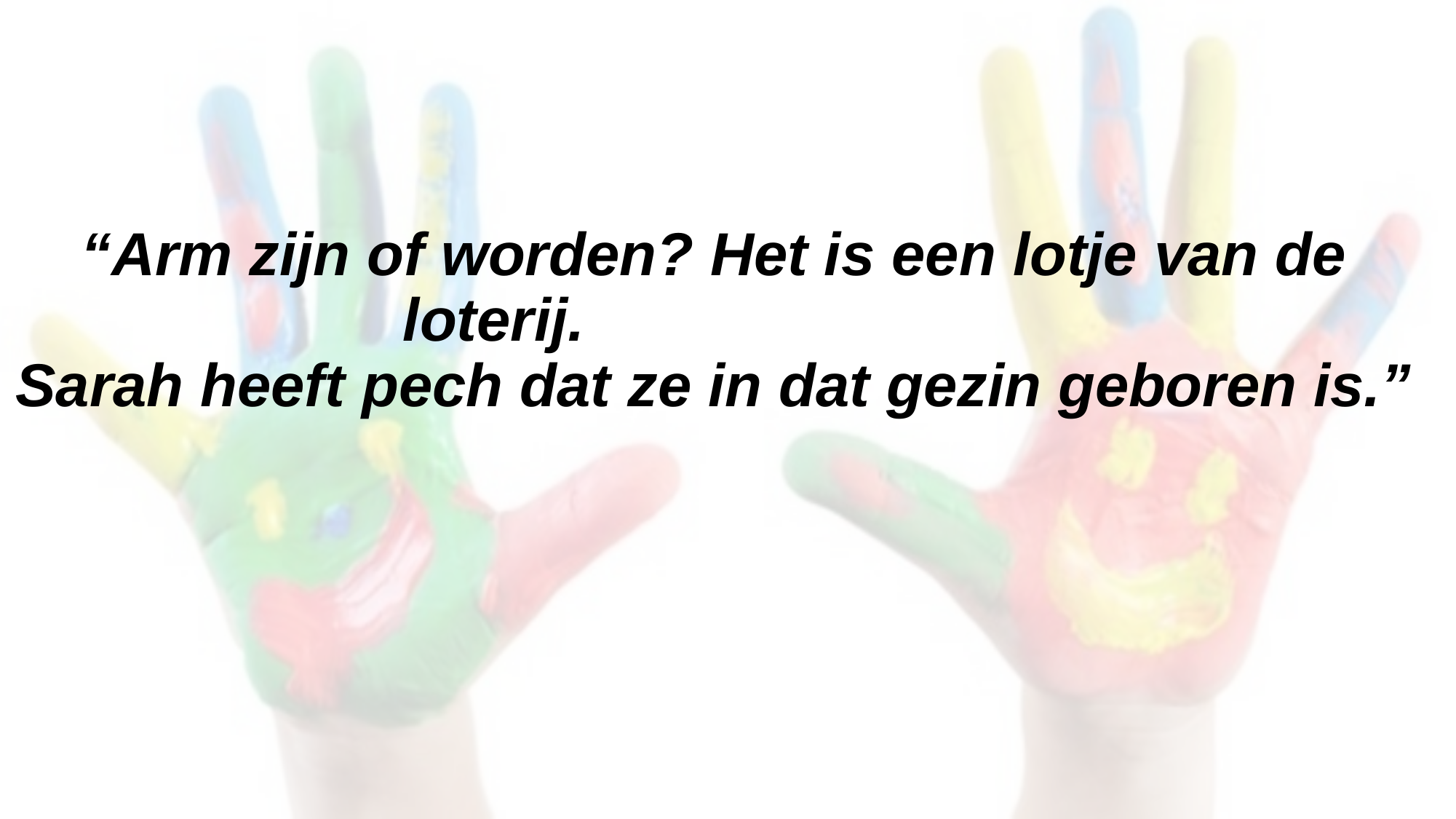

#
“Arm zijn of worden? Het is een lotje van de loterij.                         
Sarah heeft pech dat ze in dat gezin geboren is.”